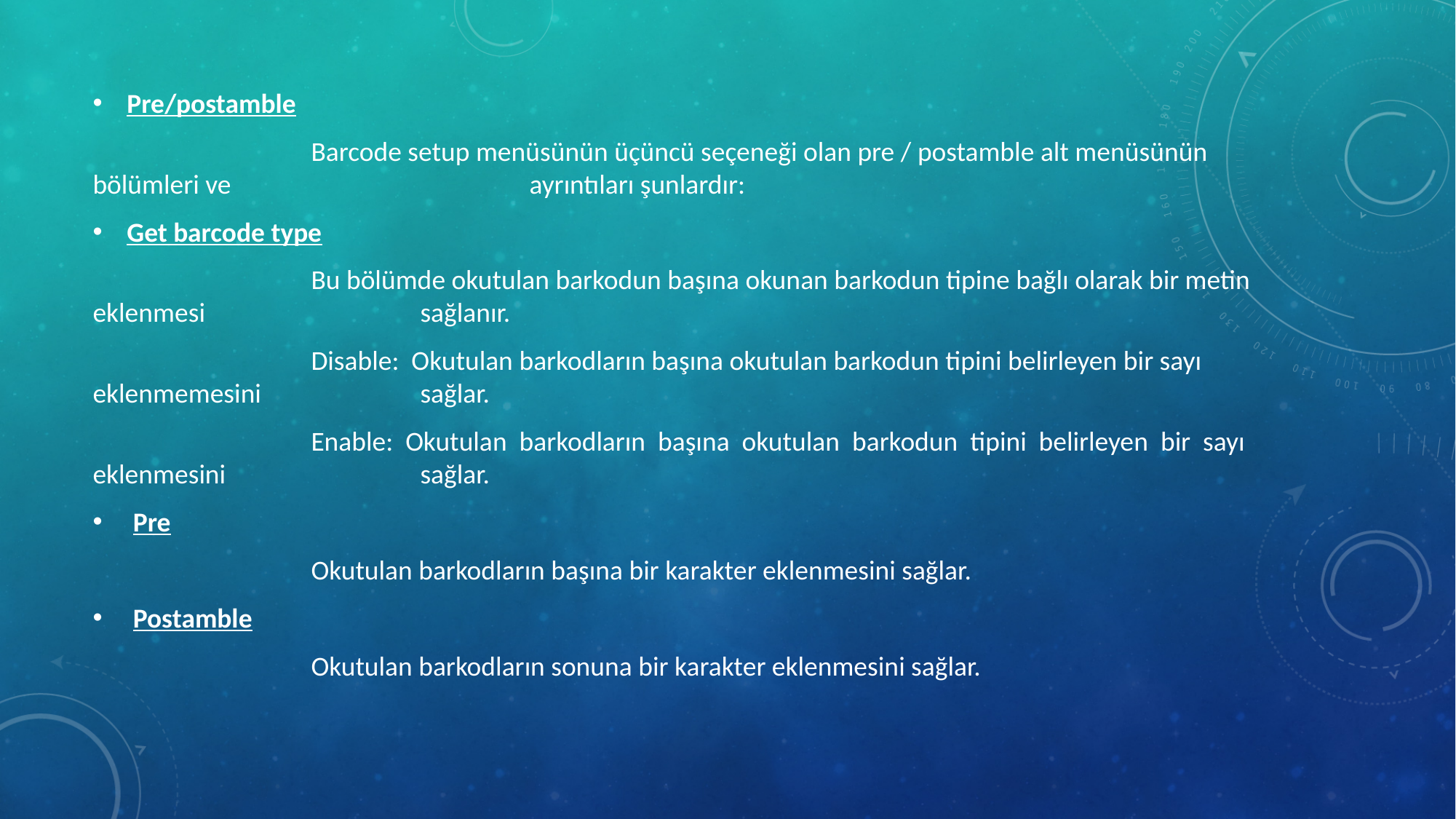

Pre/postamble
		Barcode setup menüsünün üçüncü seçeneği olan pre / postamble alt menüsünün bölümleri ve 			ayrıntıları şunlardır:
Get barcode type
		Bu bölümde okutulan barkodun başına okunan barkodun tipine bağlı olarak bir metin eklenmesi 		sağlanır.
		Disable:  Okutulan barkodların başına okutulan barkodun tipini belirleyen bir sayı eklenmemesini 		sağlar.
 		Enable:  Okutulan  barkodların  başına  okutulan  barkodun  tipini  belirleyen  bir  sayı eklenmesini 		sağlar.
 Pre
		Okutulan barkodların başına bir karakter eklenmesini sağlar.
 Postamble
		Okutulan barkodların sonuna bir karakter eklenmesini sağlar.